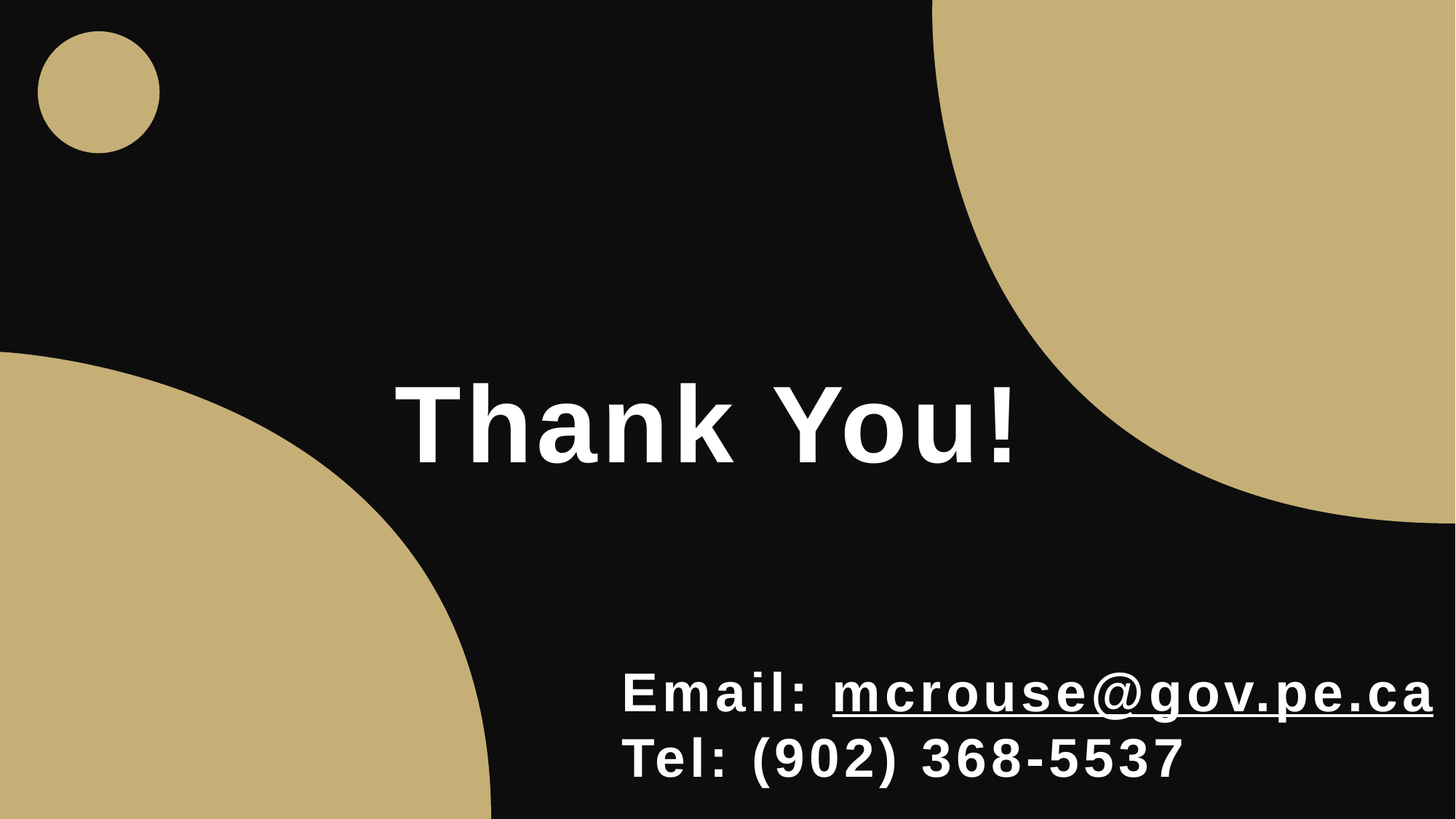

Thank You!

Email: mcrouse@gov.pe.ca
Tel: (902) 368-5537